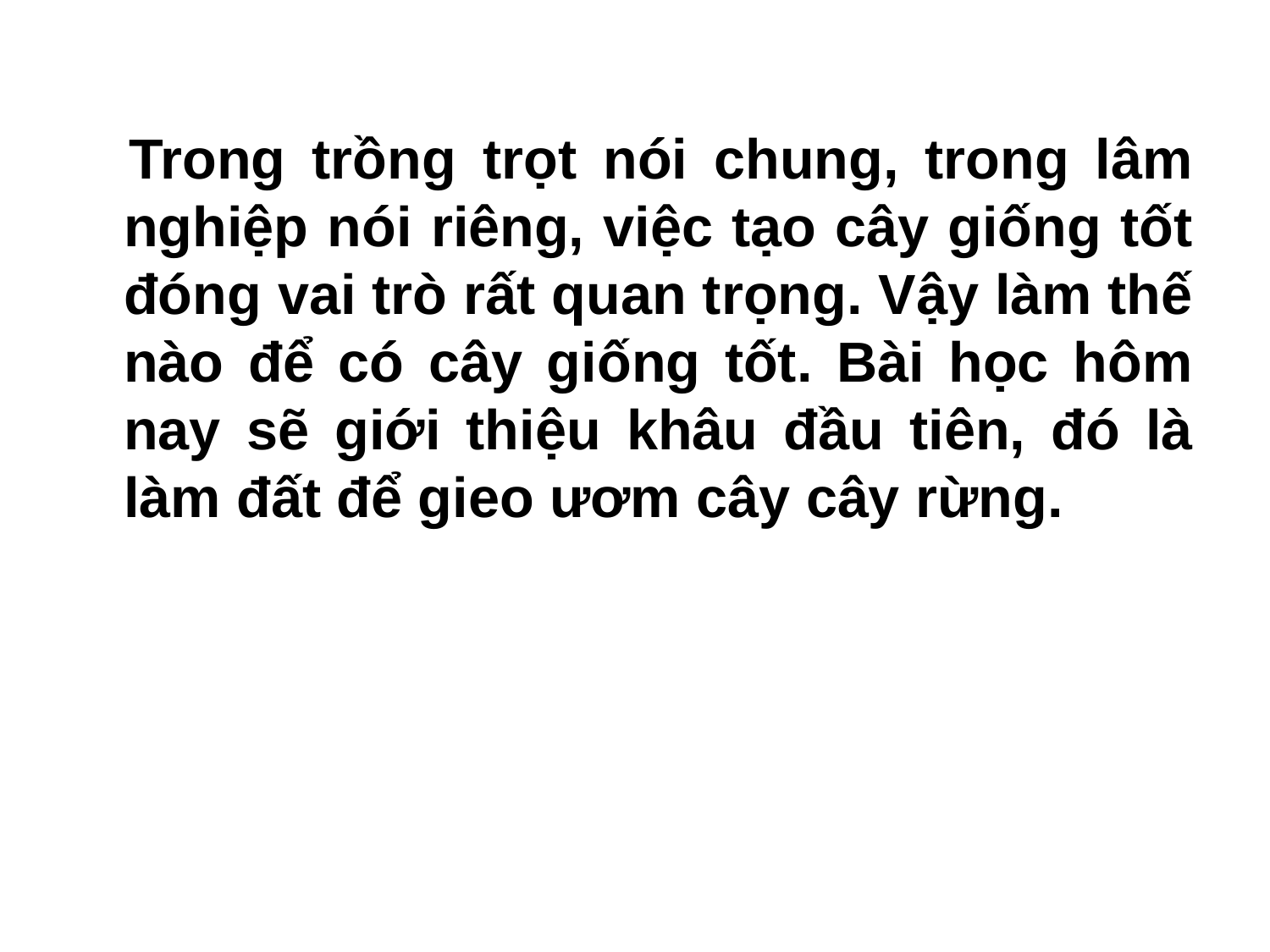

Trong trồng trọt nói chung, trong lâm nghiệp nói riêng, việc tạo cây giống tốt đóng vai trò rất quan trọng. Vậy làm thế nào để có cây giống tốt. Bài học hôm nay sẽ giới thiệu khâu đầu tiên, đó là làm đất để gieo ươm cây cây rừng.